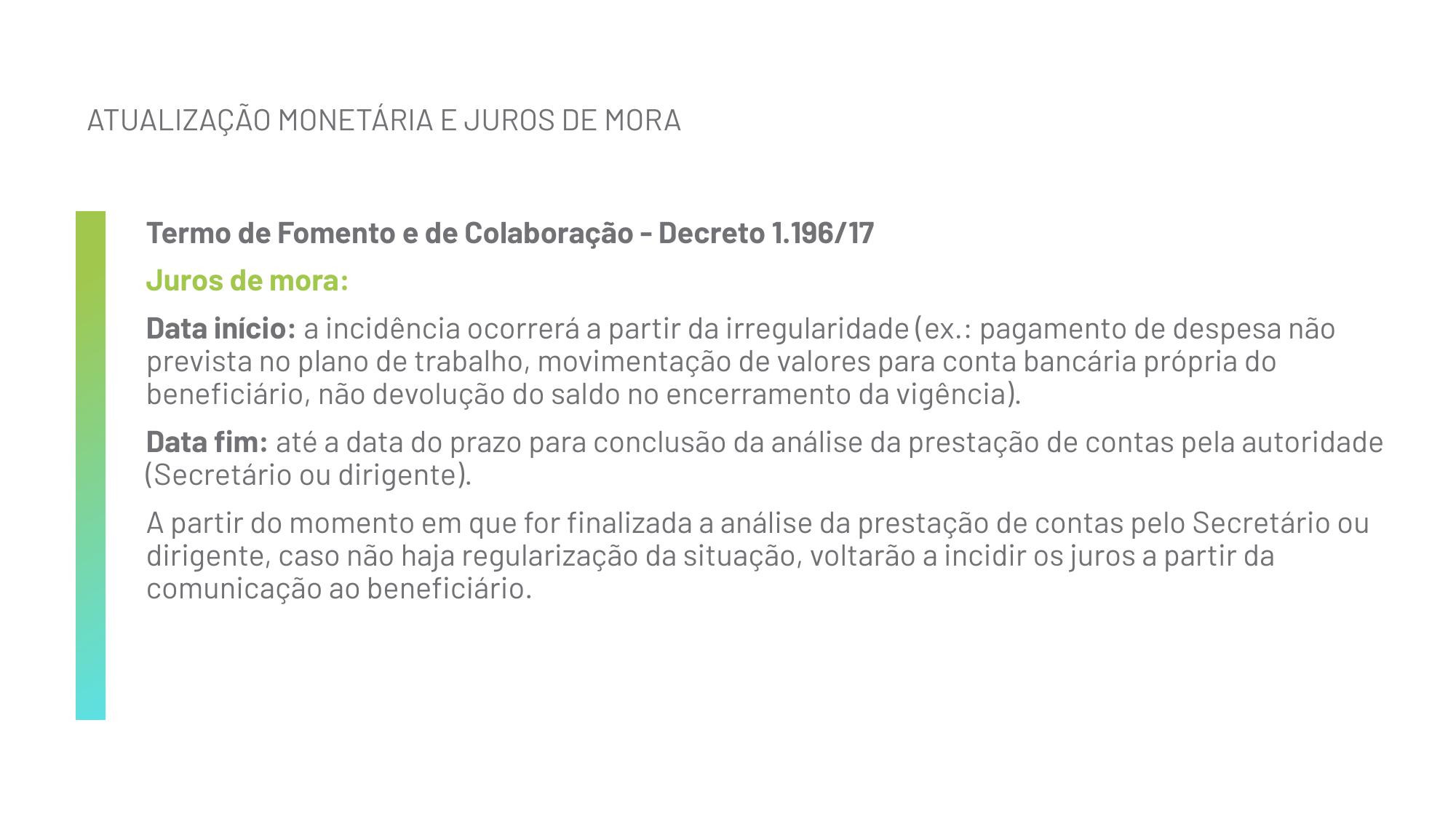

# Atualização monetária e juros de mora
Termo de Fomento e de Colaboração - Decreto 1.196/17
Juros de mora:
Data início: a incidência ocorrerá a partir da irregularidade (ex.: pagamento de despesa não prevista no plano de trabalho, movimentação de valores para conta bancária própria do beneficiário, não devolução do saldo no encerramento da vigência).
Data fim: até a data do prazo para conclusão da análise da prestação de contas pela autoridade (Secretário ou dirigente).
A partir do momento em que for finalizada a análise da prestação de contas pelo Secretário ou dirigente, caso não haja regularização da situação, voltarão a incidir os juros a partir da comunicação ao beneficiário.